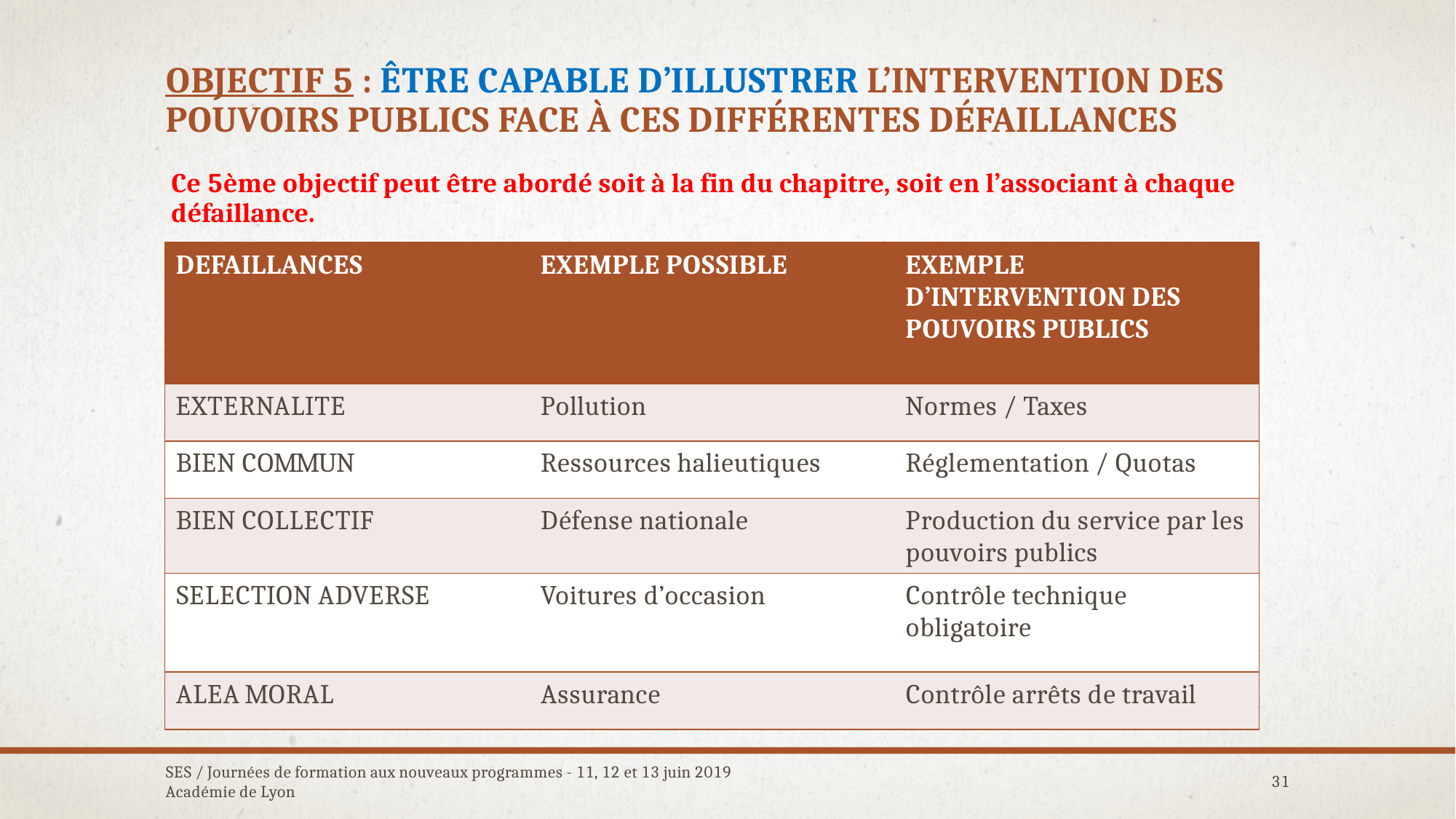

# OBJECTIF 5 : Être capable d’illustrer l’intervention des pouvoirs publics face à ces différentes défaillances
Ce 5ème objectif peut être abordé soit à la fin du chapitre, soit en l’associant à chaque défaillance.

| DEFAILLANCES | EXEMPLE POSSIBLE | EXEMPLE D’INTERVENTION DES POUVOIRS PUBLICS |
| --- | --- | --- |
| EXTERNALITE | Pollution | Normes / Taxes |
| BIEN COMMUN | Ressources halieutiques | Réglementation / Quotas |
| BIEN COLLECTIF | Défense nationale | Production du service par les pouvoirs publics |
| SELECTION ADVERSE | Voitures d’occasion | Contrôle technique obligatoire |
| ALEA MORAL | Assurance | Contrôle arrêts de travail |
SES / Journées de formation aux nouveaux programmes - 11, 12 et 13 juin 2019 Académie de Lyon
31